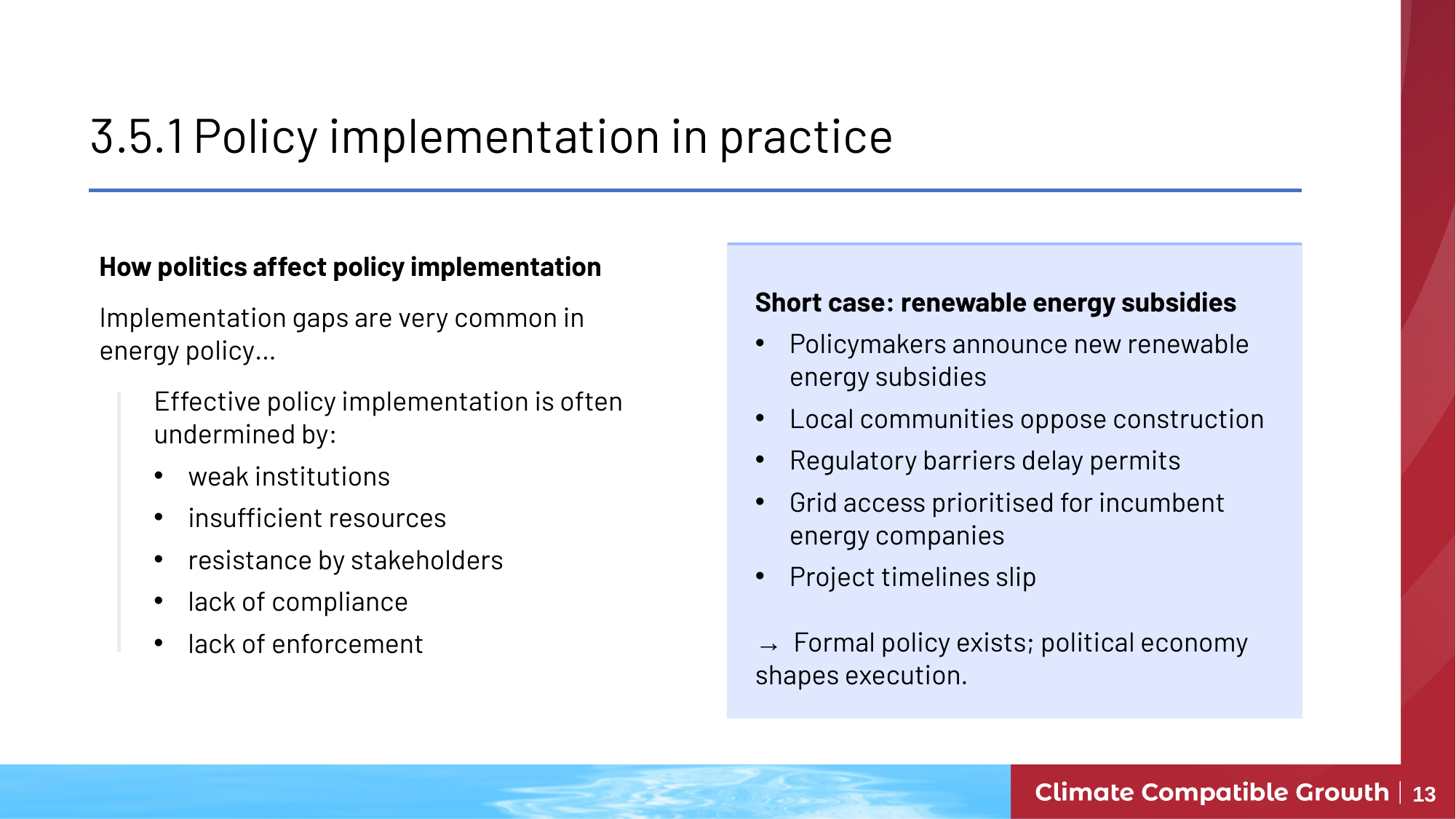

# 3.5.1 Policy implementation in practice
How politics affect policy implementation
Implementation gaps are very common in energy policy…
Effective policy implementation is often undermined by:
weak institutions
insufficient resources
resistance by stakeholders
lack of compliance
lack of enforcement

Short case: renewable energy subsidies
Policymakers announce new renewable energy subsidies
Local communities oppose construction
Regulatory barriers delay permits
Grid access prioritised for incumbent energy companies
Project timelines slip

→  Formal policy exists; political economy shapes execution.
13